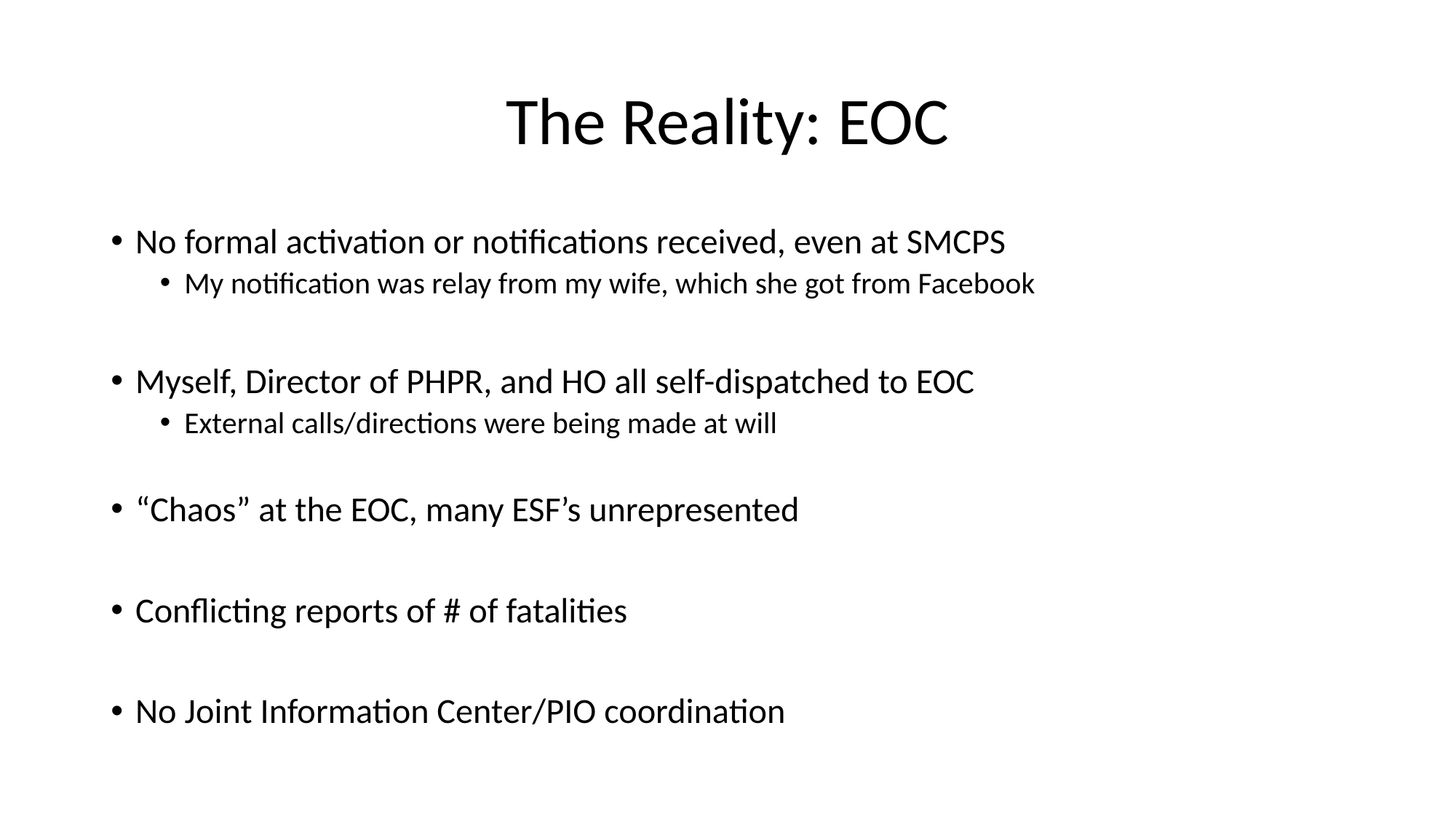

# The Reality: EOC
No formal activation or notifications received, even at SMCPS
My notification was relay from my wife, which she got from Facebook

Myself, Director of PHPR, and HO all self-dispatched to EOC
External calls/directions were being made at will

“Chaos” at the EOC, many ESF’s unrepresented

Conflicting reports of # of fatalities

No Joint Information Center/PIO coordination